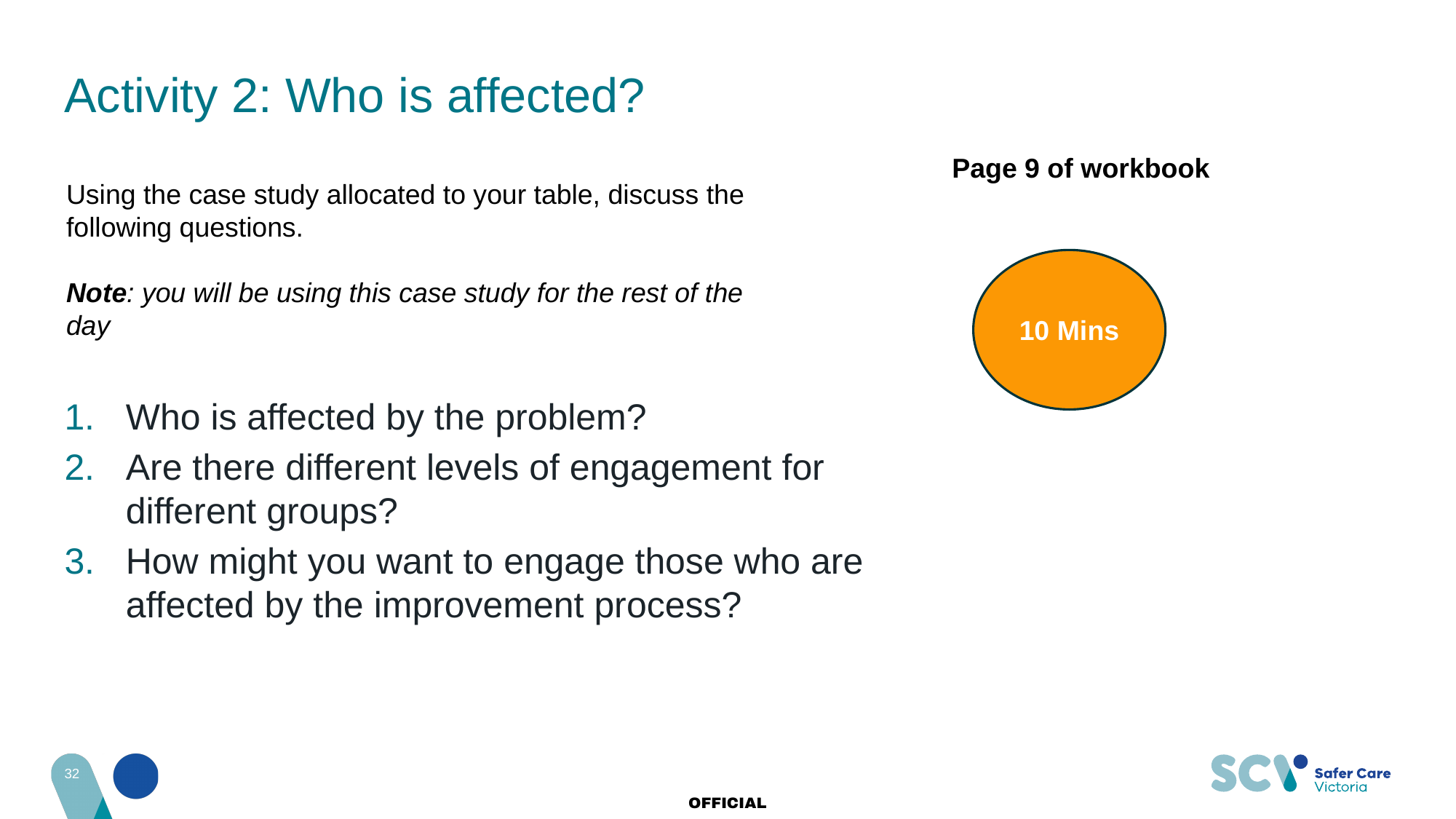

# Activity 2: Who is affected?
Page 9 of workbook
Using the case study allocated to your table, discuss the following questions.

Note: you will be using this case study for the rest of the day
10 Mins
Who is affected by the problem?
Are there different levels of engagement for different groups?
How might you want to engage those who are affected by the improvement process?

32